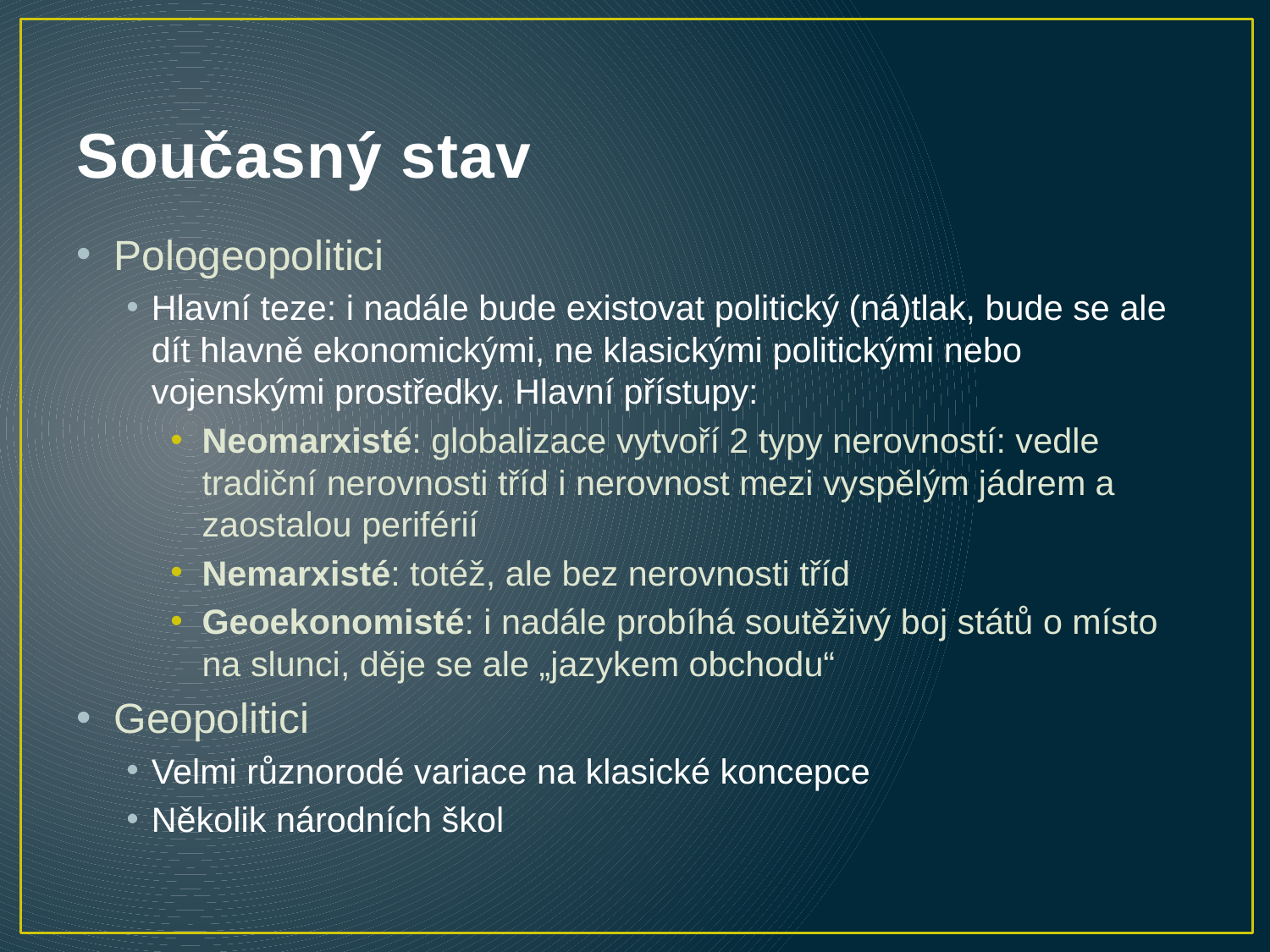

# Současný stav
Pologeopolitici
Hlavní teze: i nadále bude existovat politický (ná)tlak, bude se ale dít hlavně ekonomickými, ne klasickými politickými nebo vojenskými prostředky. Hlavní přístupy:
Neomarxisté: globalizace vytvoří 2 typy nerovností: vedle tradiční nerovnosti tříd i nerovnost mezi vyspělým jádrem a zaostalou periférií
Nemarxisté: totéž, ale bez nerovnosti tříd
Geoekonomisté: i nadále probíhá soutěživý boj států o místo na slunci, děje se ale „jazykem obchodu“
Geopolitici
Velmi různorodé variace na klasické koncepce
Několik národních škol